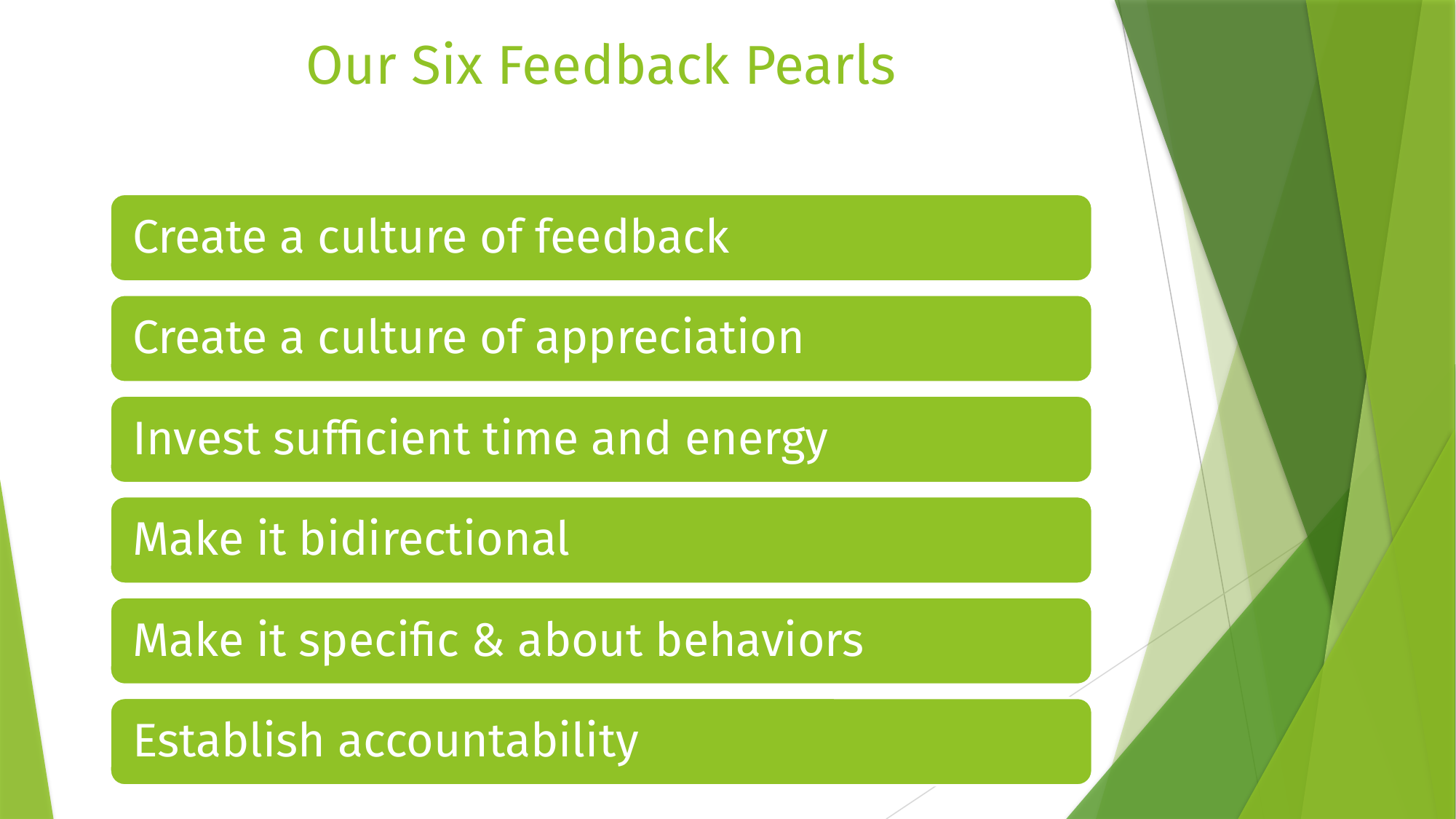

# Our Six Feedback Pearls
Create a culture of feedback
Create a culture of appreciation
Invest sufficient time and energy
Make it bidirectional
Make it specific & about behaviors
Establish accountability